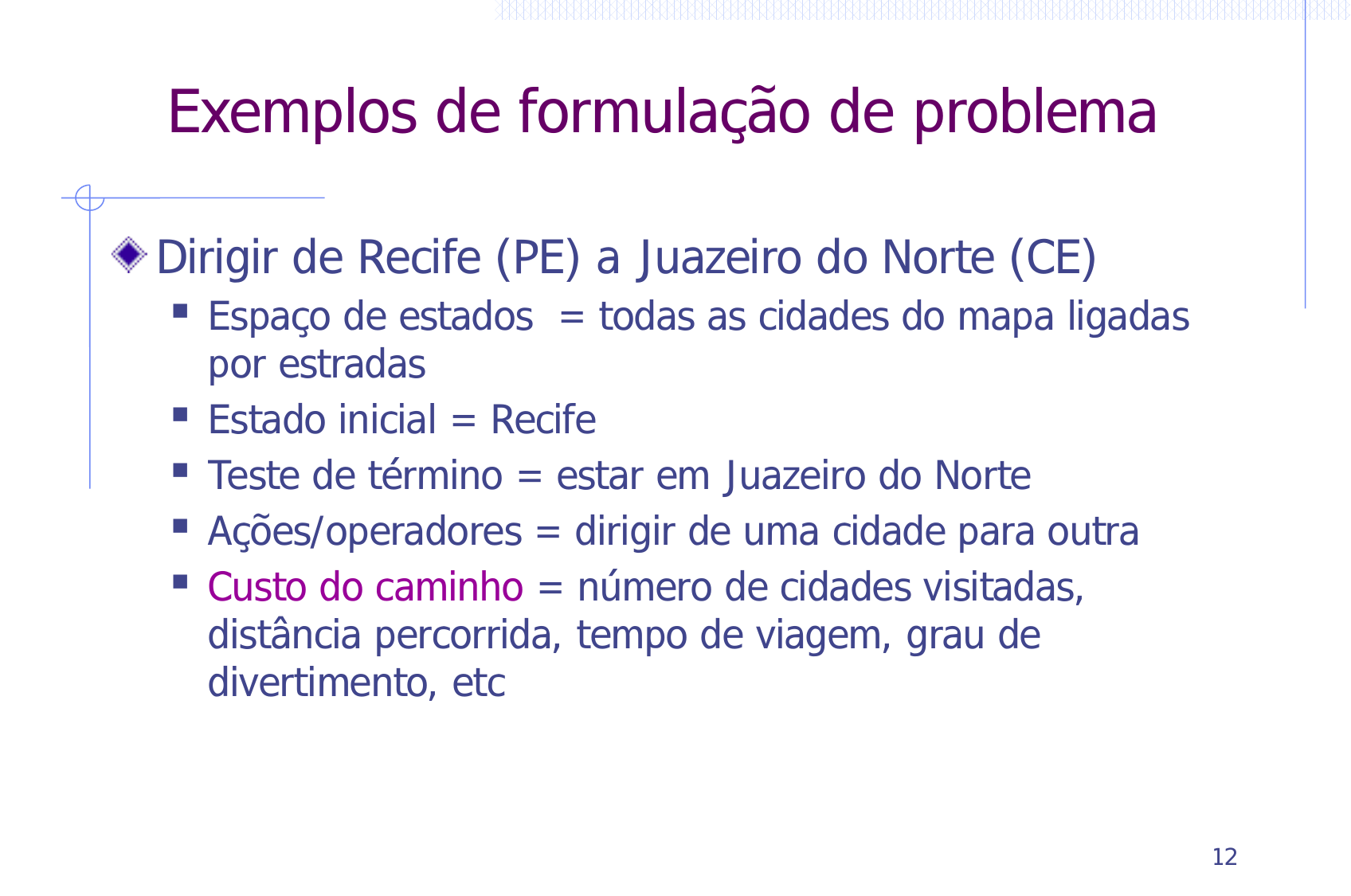

# Exemplos de formulação de problema
Dirigir de Recife (PE) a Juazeiro do Norte (CE)
Espaço de estados  = todas as cidades do mapa ligadas por estradas
Estado inicial = Recife
Teste de término = estar em Juazeiro do Norte
Ações/operadores = dirigir de uma cidade para outra
Custo do caminho = número de cidades visitadas, distância percorrida, tempo de viagem, grau de divertimento, etc
12